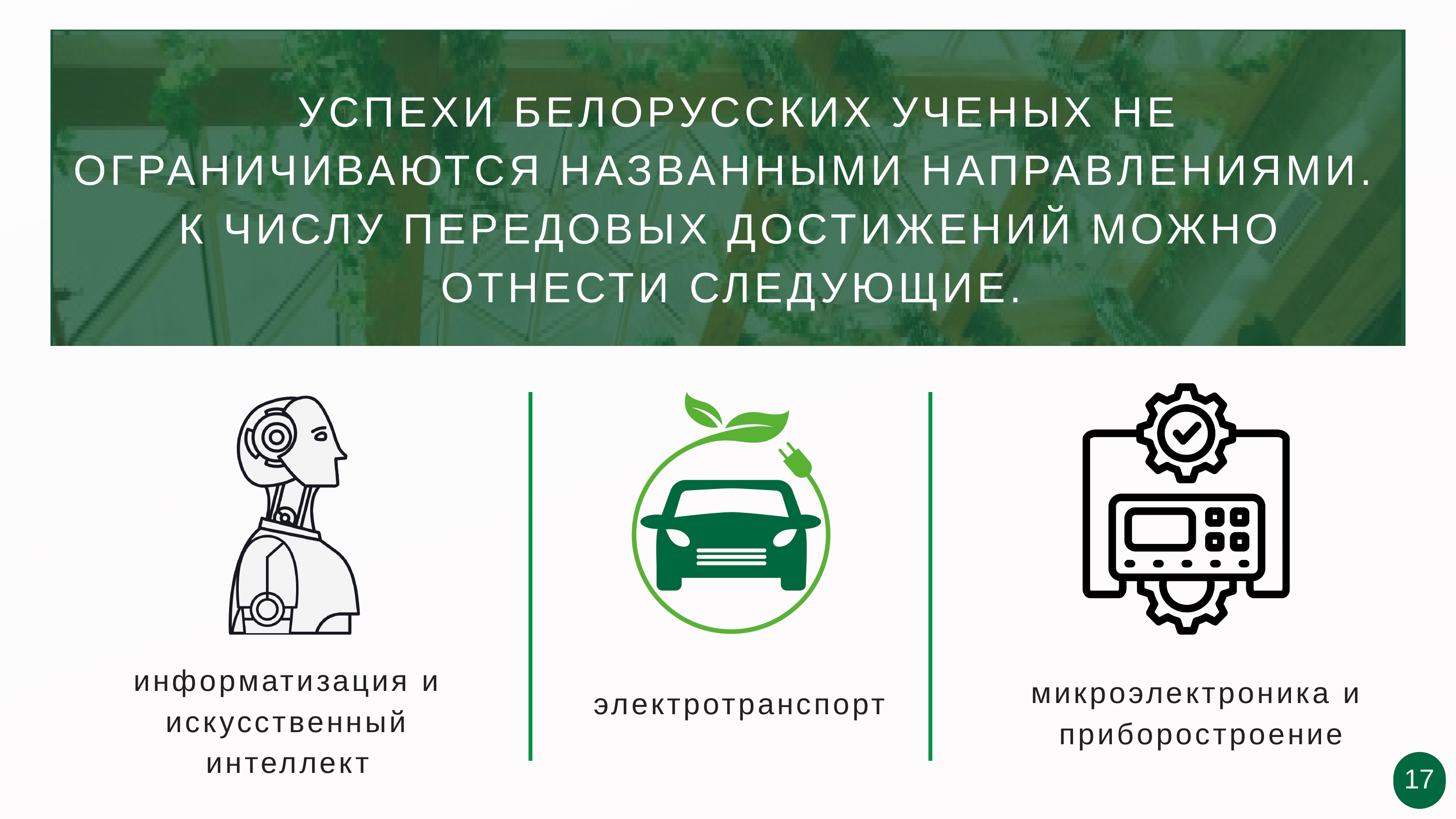

УСПЕХИ БЕЛОРУССКИХ УЧЕНЫХ НЕ ОГРАНИЧИВАЮТСЯ НАЗВАННЫМИ НАПРАВЛЕНИЯМИ.
К ЧИСЛУ ПЕРЕДОВЫХ ДОСТИЖЕНИЙ МОЖНО ОТНЕСТИ СЛЕДУЮЩИЕ.

информатизация и искусственный интеллект
микроэлектроника и
 приборостроение
электротранспорт

17